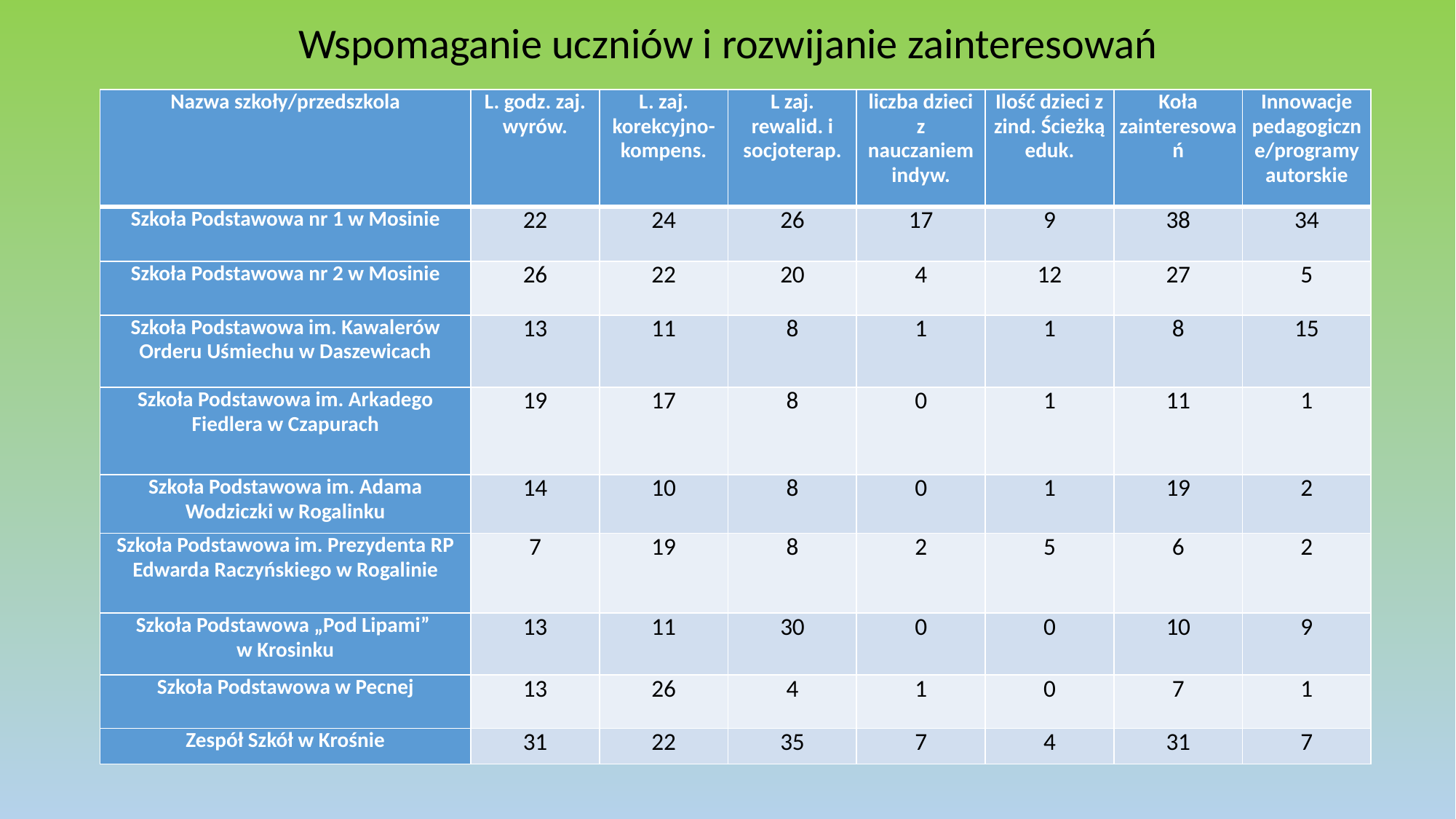

# Wspomaganie uczniów i rozwijanie zainteresowań
| Nazwa szkoły/przedszkola | L. godz. zaj. wyrów. | L. zaj. korekcyjno-kompens. | L zaj. rewalid. i socjoterap. | liczba dzieci z nauczaniem indyw. | Ilość dzieci z zind. Ścieżką eduk. | Koła zainteresowań | Innowacje pedagogiczne/programy autorskie |
| --- | --- | --- | --- | --- | --- | --- | --- |
| Szkoła Podstawowa nr 1 w Mosinie | 22 | 24 | 26 | 17 | 9 | 38 | 34 |
| Szkoła Podstawowa nr 2 w Mosinie | 26 | 22 | 20 | 4 | 12 | 27 | 5 |
| Szkoła Podstawowa im. Kawalerów Orderu Uśmiechu w Daszewicach | 13 | 11 | 8 | 1 | 1 | 8 | 15 |
| Szkoła Podstawowa im. Arkadego Fiedlera w Czapurach | 19 | 17 | 8 | 0 | 1 | 11 | 1 |
| Szkoła Podstawowa im. Adama Wodziczki w Rogalinku | 14 | 10 | 8 | 0 | 1 | 19 | 2 |
| Szkoła Podstawowa im. Prezydenta RP Edwarda Raczyńskiego w Rogalinie | 7 | 19 | 8 | 2 | 5 | 6 | 2 |
| Szkoła Podstawowa „Pod Lipami” w Krosinku | 13 | 11 | 30 | 0 | 0 | 10 | 9 |
| Szkoła Podstawowa w Pecnej | 13 | 26 | 4 | 1 | 0 | 7 | 1 |
| Zespół Szkół w Krośnie | 31 | 22 | 35 | 7 | 4 | 31 | 7 |